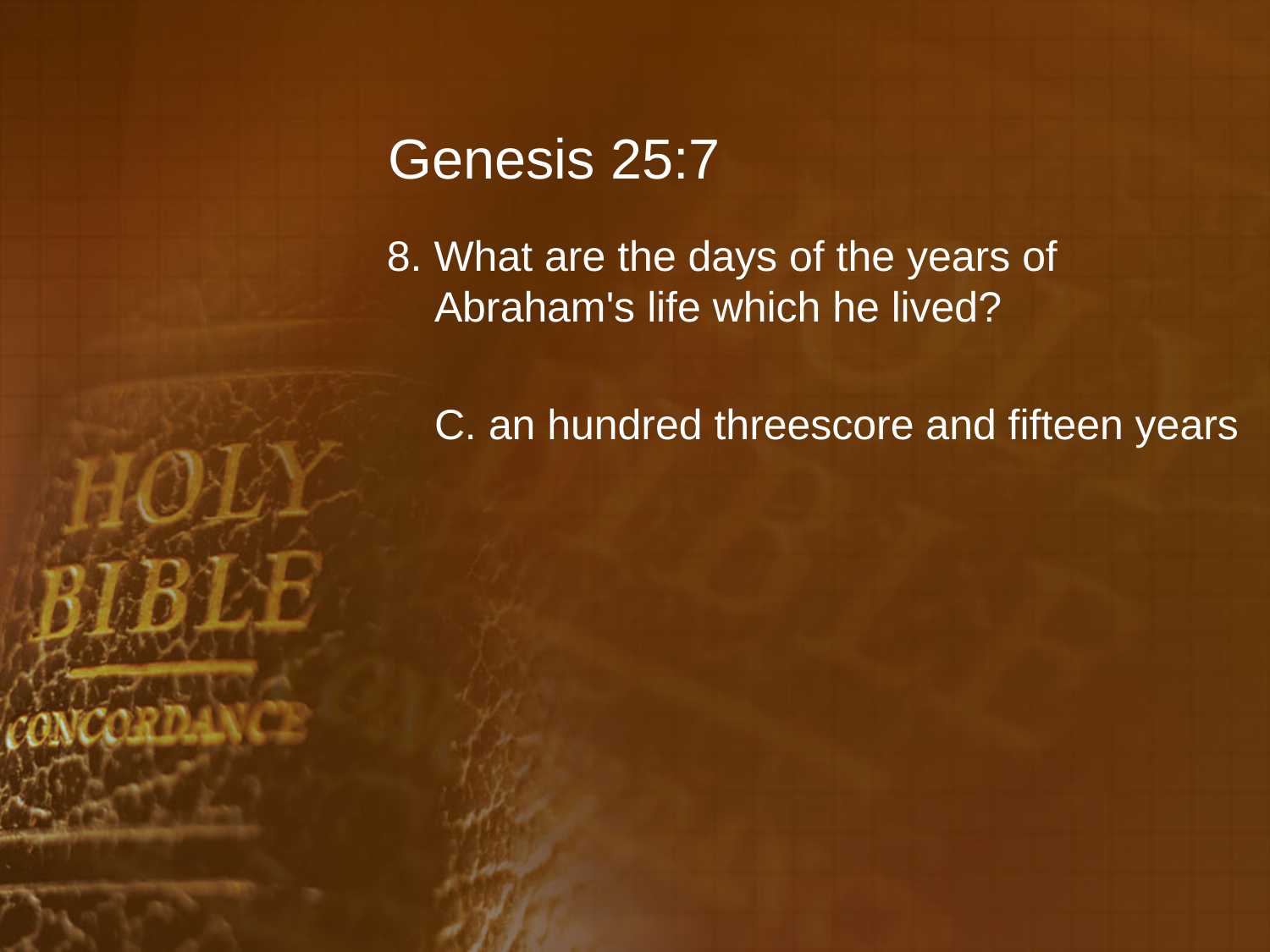

# Genesis 25:7
8. What are the days of the years of Abraham's life which he lived?

	C. an hundred threescore and fifteen years